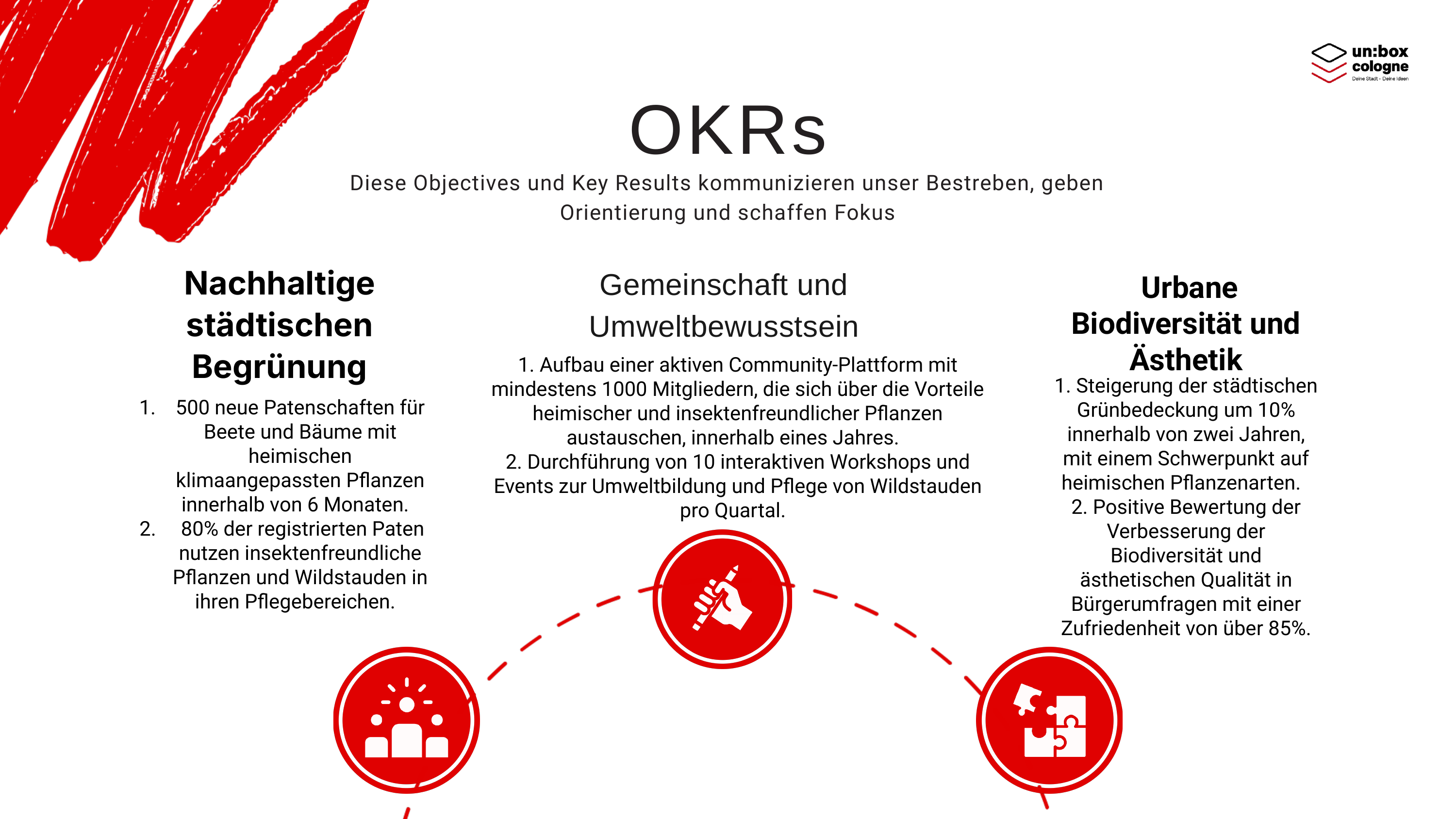

OKRs
Diese Objectives und Key Results kommunizieren unser Bestreben, geben Orientierung und schaffen Fokus

Gemeinschaft und Umweltbewusstsein

Nachhaltige städtischen Begrünung

 Urbane Biodiversität und Ästhetik
1. Aufbau einer aktiven Community-Plattform mit mindestens 1000 Mitgliedern, die sich über die Vorteile heimischer und insektenfreundlicher Pflanzen austauschen, innerhalb eines Jahres.
2. Durchführung von 10 interaktiven Workshops und Events zur Umweltbildung und Pflege von Wildstauden pro Quartal.
1. Steigerung der städtischen Grünbedeckung um 10% innerhalb von zwei Jahren, mit einem Schwerpunkt auf heimischen Pflanzenarten.
2. Positive Bewertung der Verbesserung der Biodiversität und ästhetischen Qualität in Bürgerumfragen mit einer Zufriedenheit von über 85%.
500 neue Patenschaften für Beete und Bäume mit heimischen klimaangepassten Pflanzen innerhalb von 6 Monaten.
 80% der registrierten Paten nutzen insektenfreundliche Pflanzen und Wildstauden in ihren Pflegebereichen.